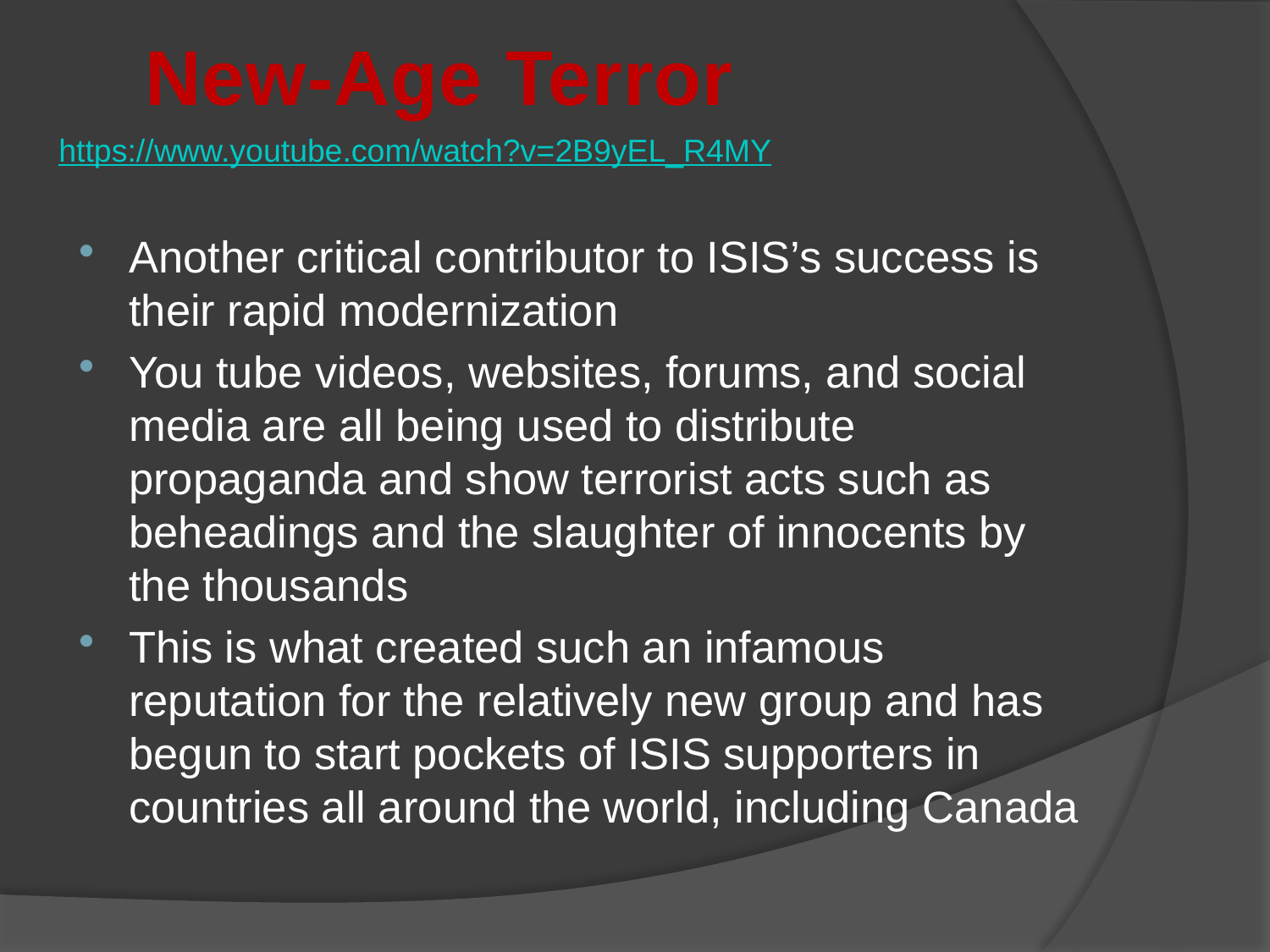

New-Age Terror
https://www.youtube.com/watch?v=2B9yEL_R4MY

Another critical contributor to ISIS’s success is their rapid modernization
You tube videos, websites, forums, and social media are all being used to distribute propaganda and show terrorist acts such as beheadings and the slaughter of innocents by the thousands
This is what created such an infamous reputation for the relatively new group and has begun to start pockets of ISIS supporters in countries all around the world, including Canada